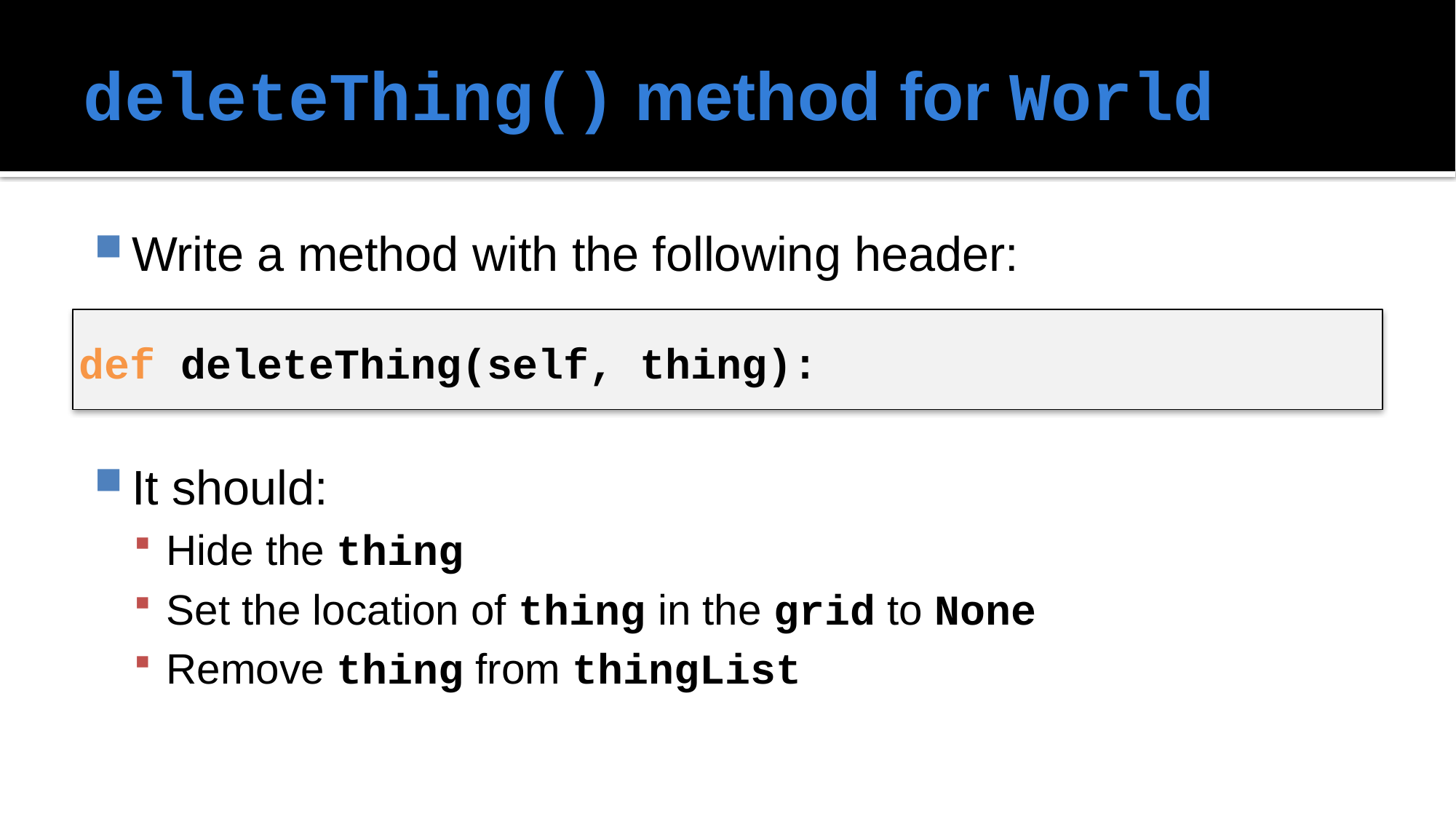

# deleteThing() method for World
Write a method with the following header:

It should:
Hide the thing
Set the location of thing in the grid to None
Remove thing from thingList
def deleteThing(self, thing):